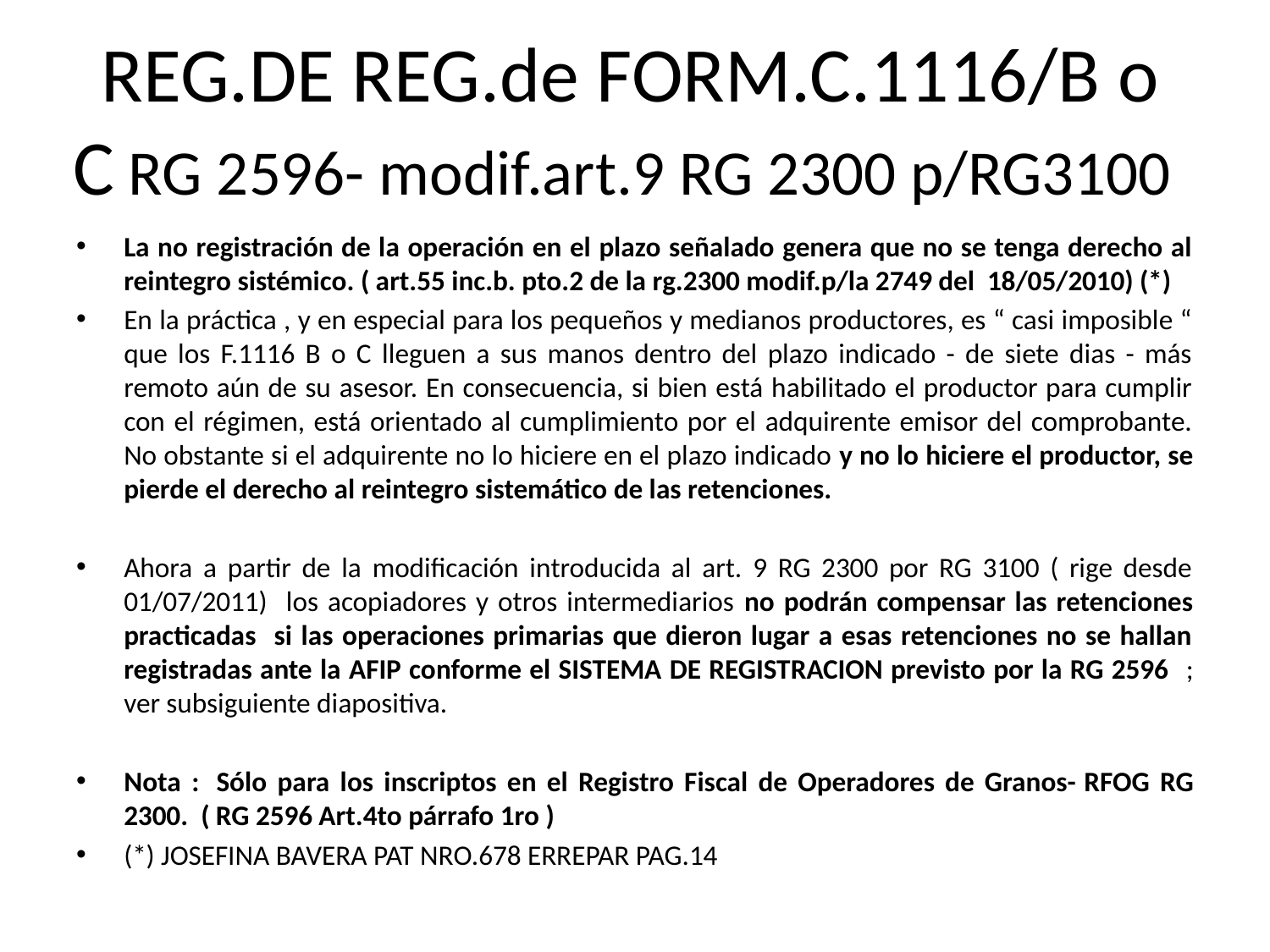

# REG.DE REG.de FORM.C.1116/B o C RG 2596- modif.art.9 RG 2300 p/RG3100
La no registración de la operación en el plazo señalado genera que no se tenga derecho al reintegro sistémico. ( art.55 inc.b. pto.2 de la rg.2300 modif.p/la 2749 del  18/05/2010) (*)
En la práctica , y en especial para los pequeños y medianos productores, es “ casi imposible “ que los F.1116 B o C lleguen a sus manos dentro del plazo indicado - de siete dias - más remoto aún de su asesor. En consecuencia, si bien está habilitado el productor para cumplir con el régimen, está orientado al cumplimiento por el adquirente emisor del comprobante. No obstante si el adquirente no lo hiciere en el plazo indicado y no lo hiciere el productor, se pierde el derecho al reintegro sistemático de las retenciones.

Ahora a partir de la modificación introducida al art. 9 RG 2300 por RG 3100 ( rige desde 01/07/2011)  los acopiadores y otros intermediarios no podrán compensar las retenciones practicadas  si las operaciones primarias que dieron lugar a esas retenciones no se hallan registradas ante la AFIP conforme el SISTEMA DE REGISTRACION previsto por la RG 2596  ; ver subsiguiente diapositiva.

Nota :  Sólo para los inscriptos en el Registro Fiscal de Operadores de Granos- RFOG RG 2300.  ( RG 2596 Art.4to párrafo 1ro )
(*) JOSEFINA BAVERA PAT NRO.678 ERREPAR PAG.14